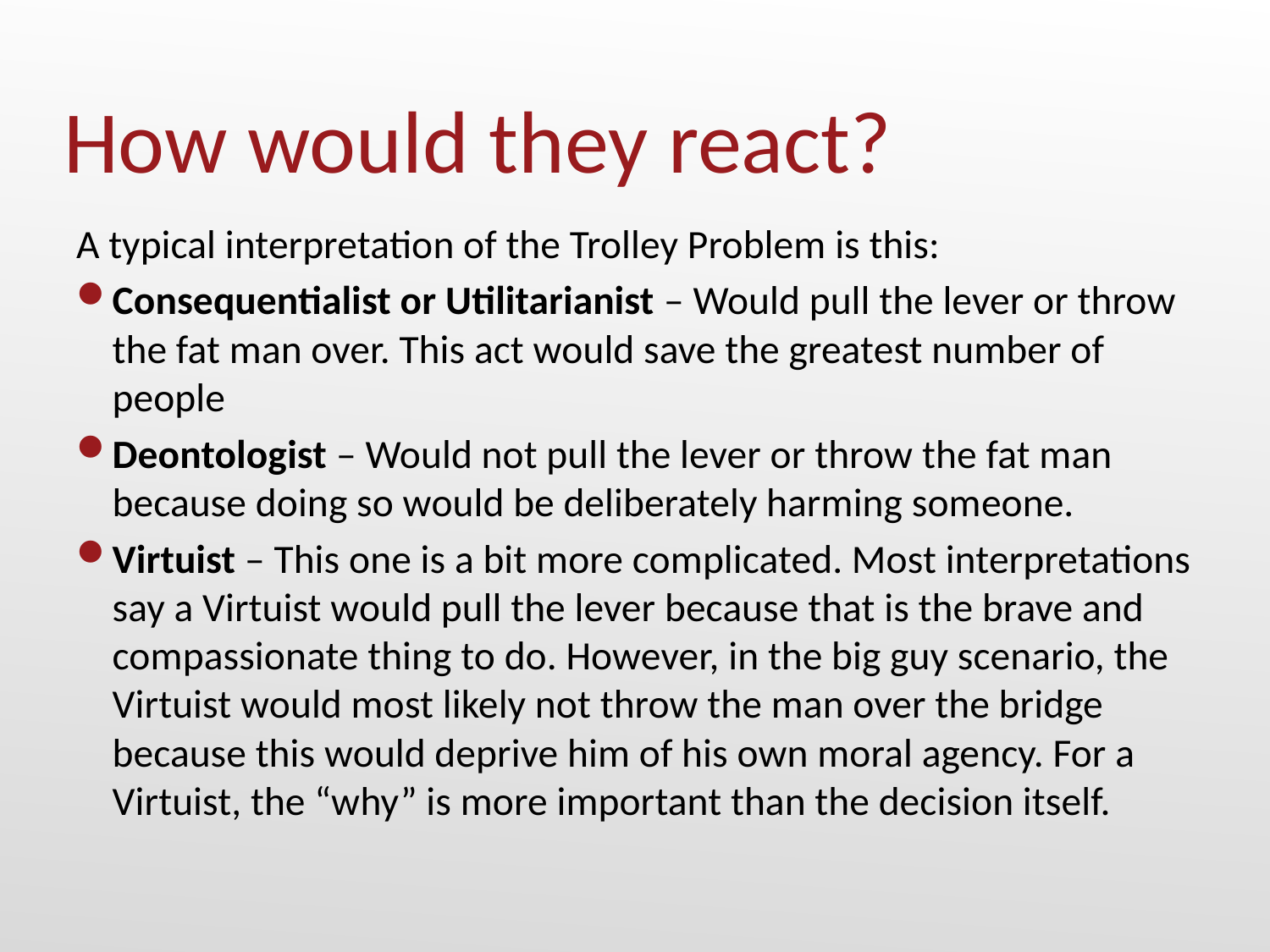

# How would they react?
A typical interpretation of the Trolley Problem is this:
Consequentialist or Utilitarianist – Would pull the lever or throw the fat man over. This act would save the greatest number of people
Deontologist – Would not pull the lever or throw the fat man because doing so would be deliberately harming someone.
Virtuist – This one is a bit more complicated. Most interpretations say a Virtuist would pull the lever because that is the brave and compassionate thing to do. However, in the big guy scenario, the Virtuist would most likely not throw the man over the bridge because this would deprive him of his own moral agency. For a Virtuist, the “why” is more important than the decision itself.